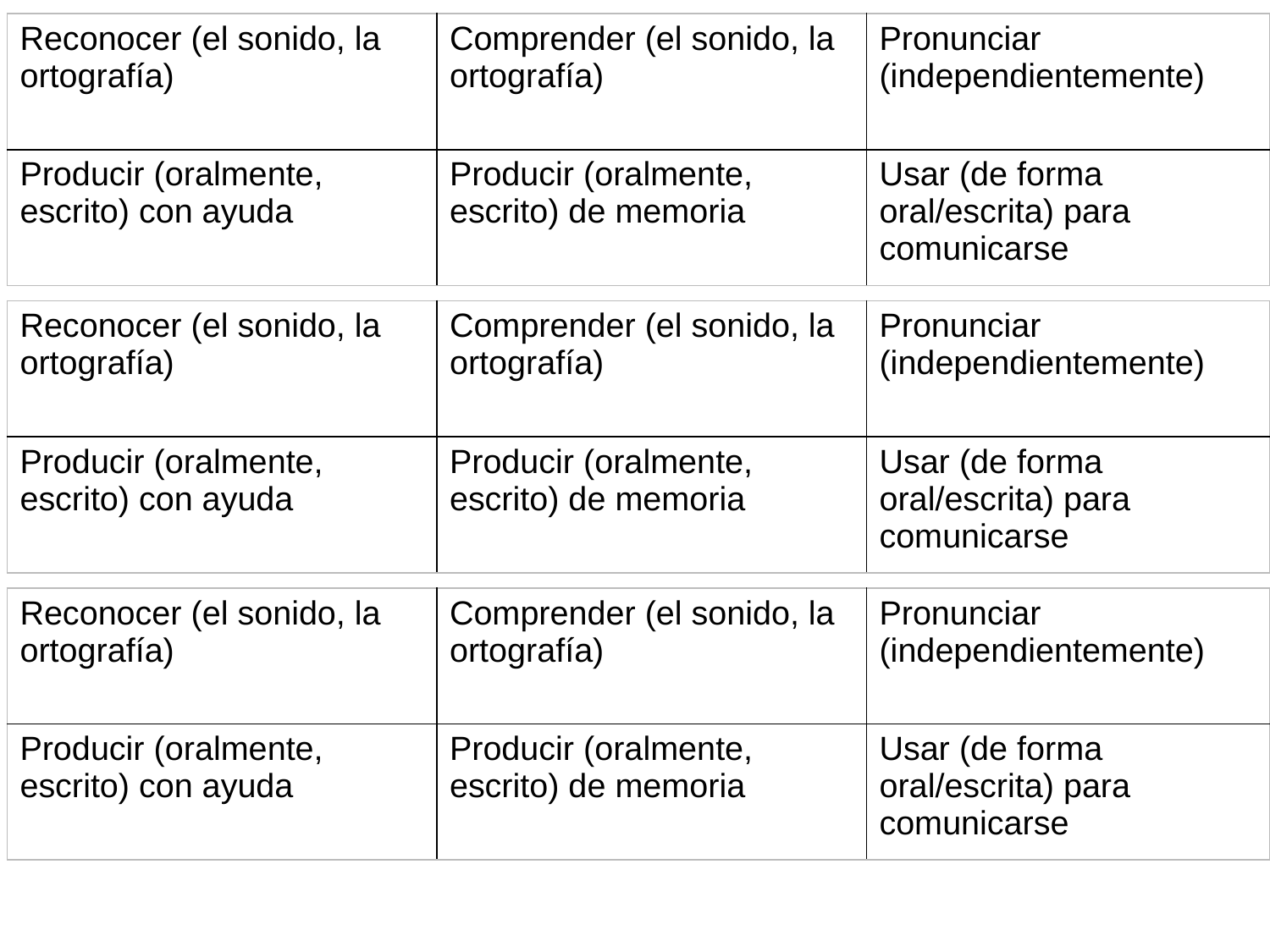

| Reconocer (el sonido, la ortografía) | Comprender (el sonido, la ortografía) | Pronunciar (independientemente) |
| --- | --- | --- |
| Producir (oralmente, escrito) con ayuda | Producir (oralmente, escrito) de memoria | Usar (de forma oral/escrita) para comunicarse |
| Reconocer (el sonido, la ortografía) | Comprender (el sonido, la ortografía) | Pronunciar (independientemente) |
| --- | --- | --- |
| Producir (oralmente, escrito) con ayuda | Producir (oralmente, escrito) de memoria | Usar (de forma oral/escrita) para comunicarse |
| Reconocer (el sonido, la ortografía) | Comprender (el sonido, la ortografía) | Pronunciar (independientemente) |
| --- | --- | --- |
| Producir (oralmente, escrito) con ayuda | Producir (oralmente, escrito) de memoria | Usar (de forma oral/escrita) para comunicarse |